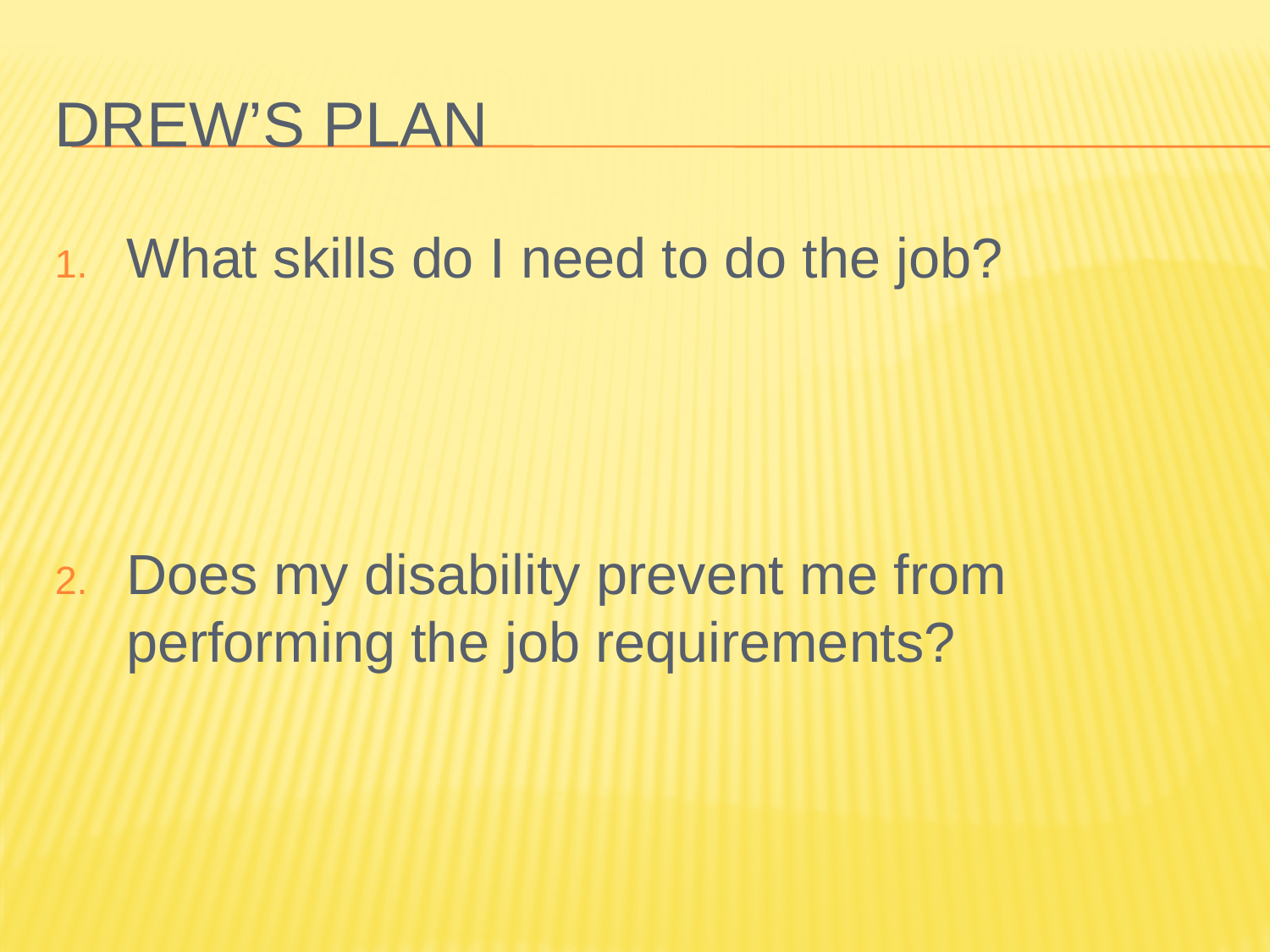

# Drew’s Plan
What skills do I need to do the job?

Does my disability prevent me from performing the job requirements?